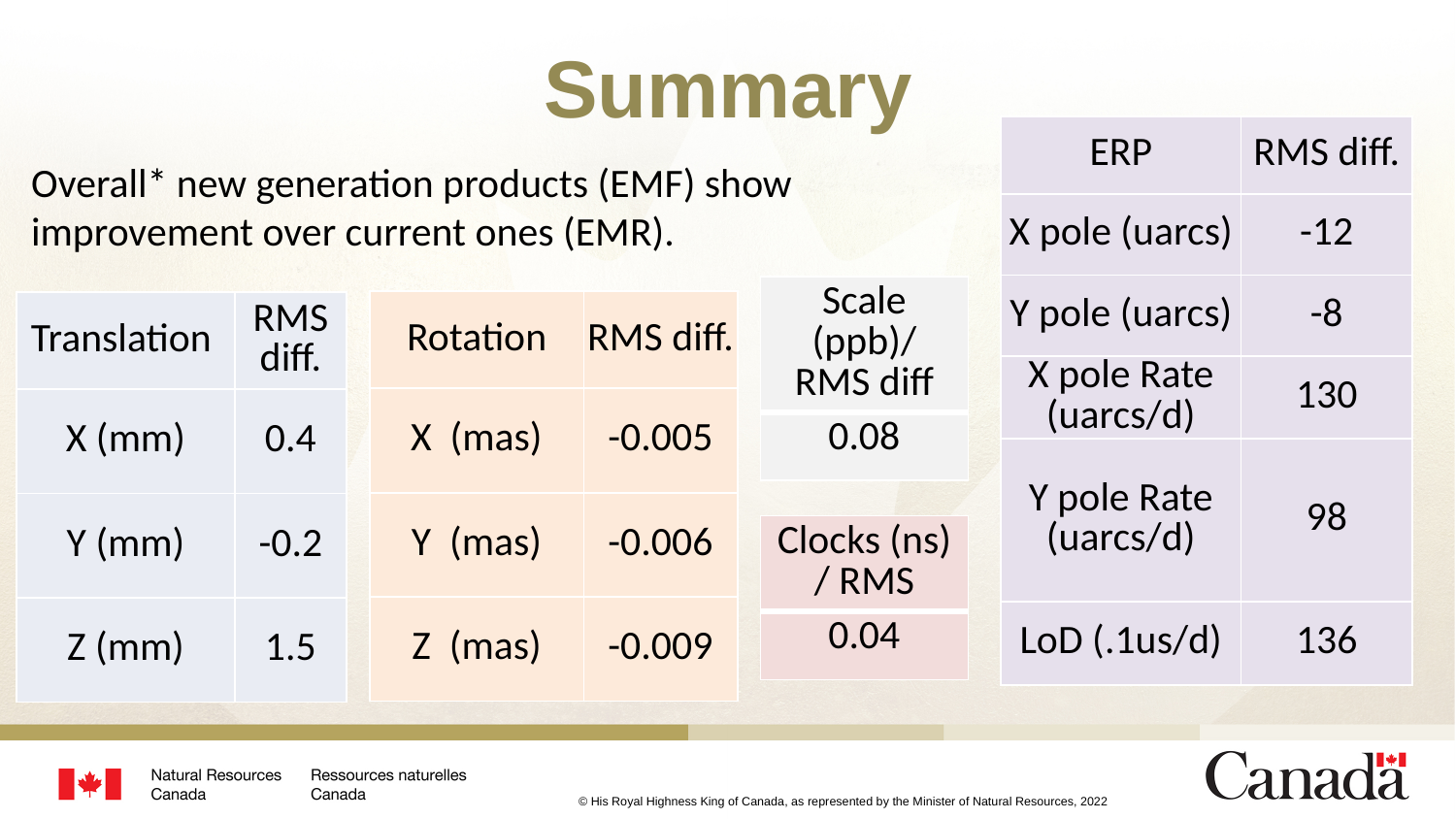

# Summary
| ERP | RMS diff. |
| --- | --- |
| X pole (uarcs) | -12 |
| Y pole (uarcs) | -8 |
| X pole Rate (uarcs/d) | 130 |
| Y pole Rate (uarcs/d) | 98 |
| LoD (.1us/d) | 136 |
Overall* new generation products (EMF) show improvement over current ones (EMR).

| Scale (ppb)/ RMS diff |
| --- |
| 0.08 |
| Rotation | RMS diff. |
| --- | --- |
| X (mas) | -0.005 |
| Y (mas) | -0.006 |
| Z (mas) | -0.009 |
| Translation | RMS diff. |
| --- | --- |
| X (mm) | 0.4 |
| Y (mm) | -0.2 |
| Z (mm) | 1.5 |
| Clocks (ns) / RMS |
| --- |
| 0.04 |